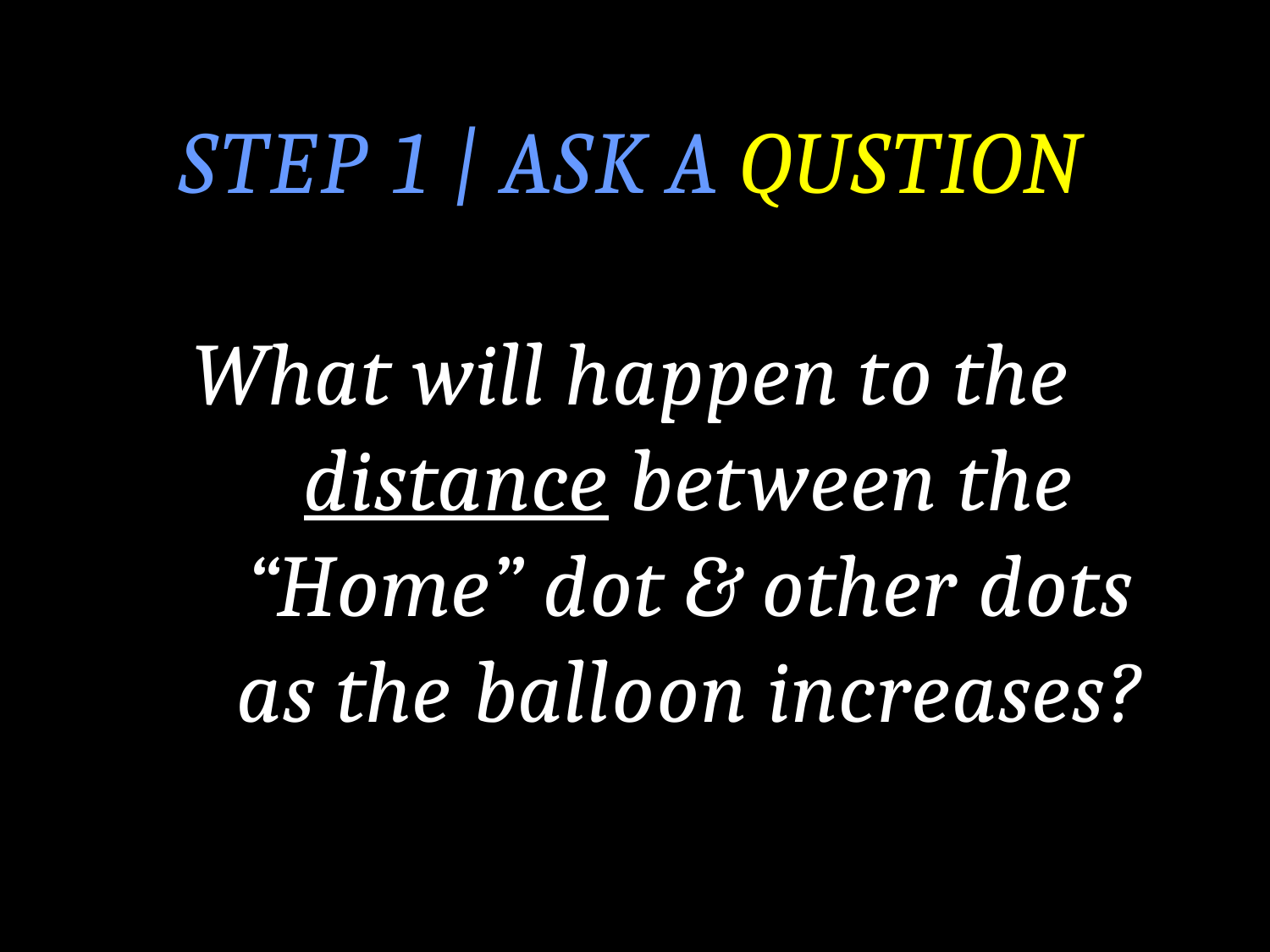

STEP 1 | ASK A QUSTION

What will happen to the distance between the “Home” dot & other dots as the balloon increases?